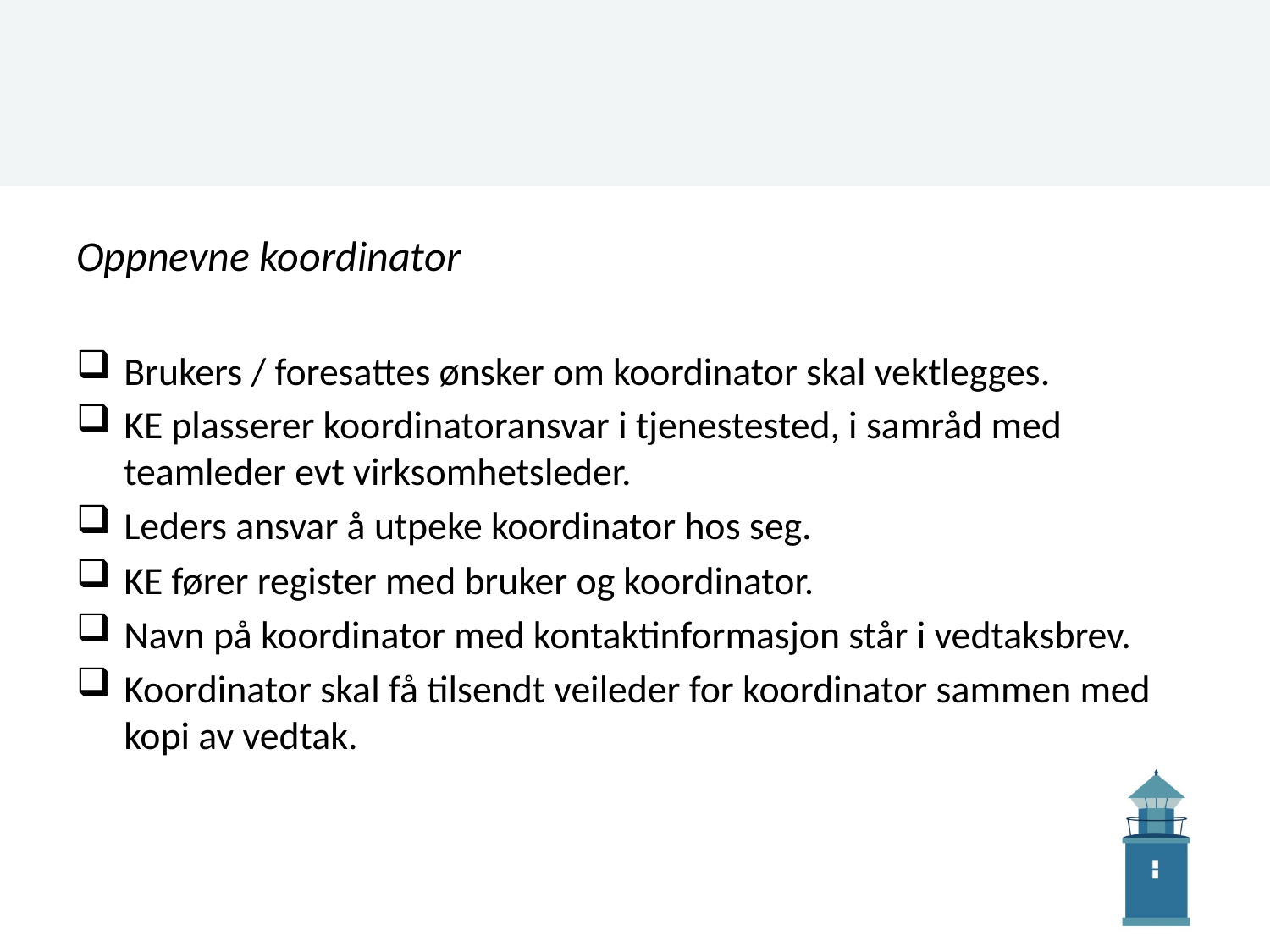

#
Oppnevne koordinator

Brukers / foresattes ønsker om koordinator skal vektlegges.
KE plasserer koordinatoransvar i tjenestested, i samråd med teamleder evt virksomhetsleder.
Leders ansvar å utpeke koordinator hos seg.
KE fører register med bruker og koordinator.
Navn på koordinator med kontaktinformasjon står i vedtaksbrev.
Koordinator skal få tilsendt veileder for koordinator sammen med kopi av vedtak.